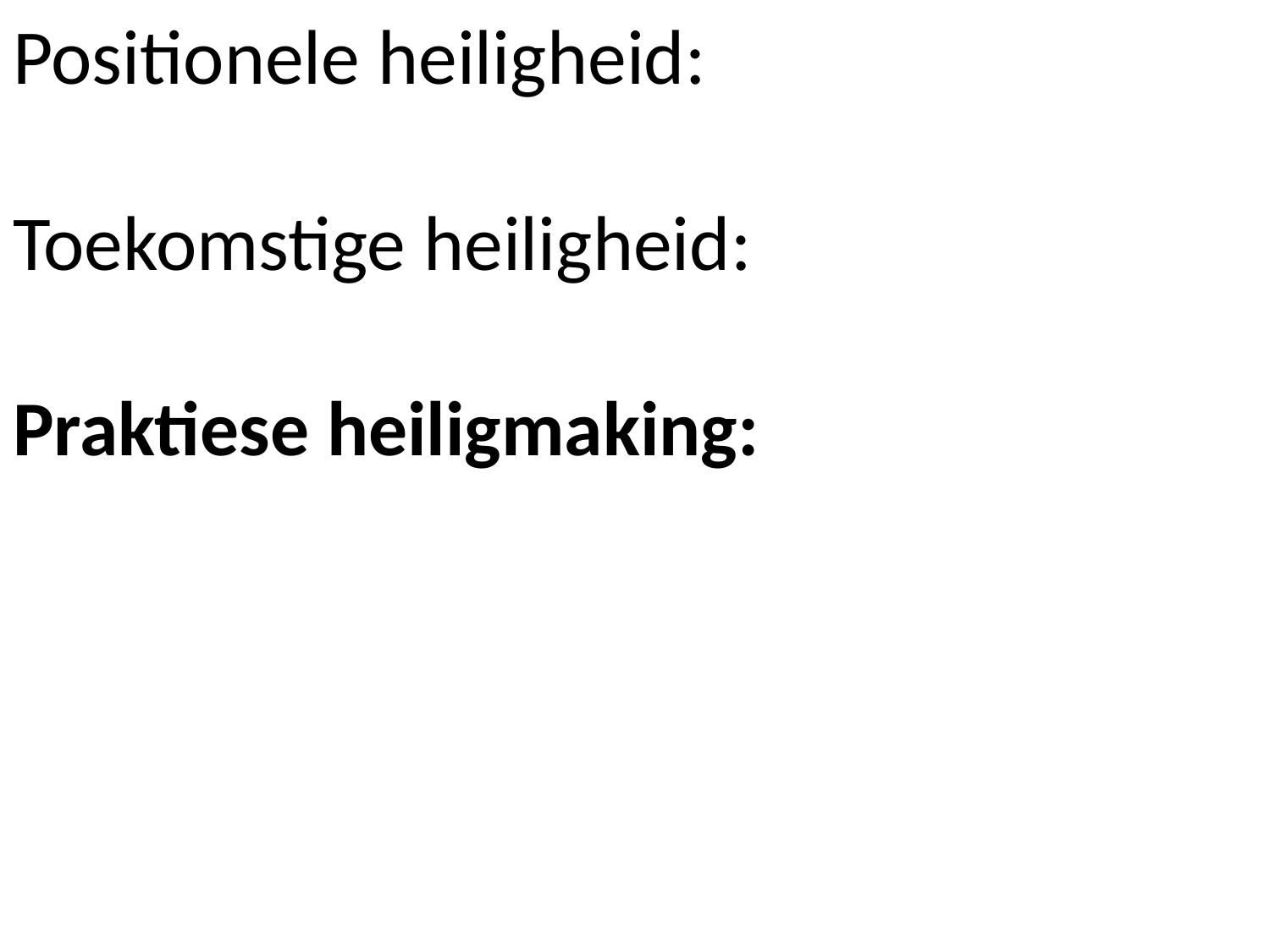

# Positionele heiligheid: Toekomstige heiligheid: Praktiese heiligmaking: